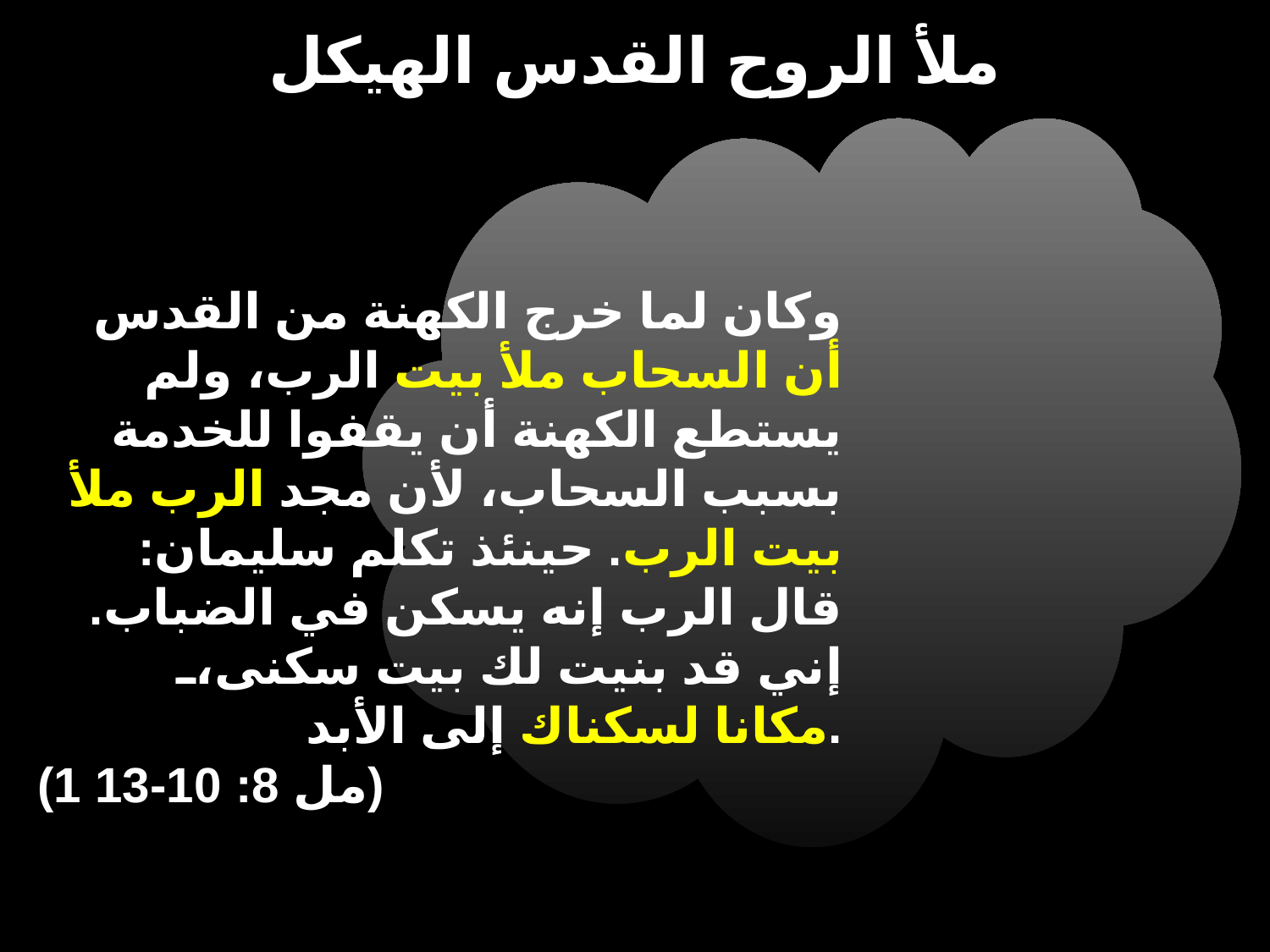

# ملأ الروح القدس الهيكل

وكان لما خرج الكهنة من القدس أن السحاب ملأ بيت الرب، ولم يستطع الكهنة أن يقفوا للخدمة بسبب السحاب، لأن مجد الرب ملأ بيت الرب. حينئذ تكلم سليمان: قال الرب إنه يسكن في الضباب. إني قد بنيت لك بيت سكنى، مكانا لسكناك إلى الأبد.
(1 مل 8: 10-13)